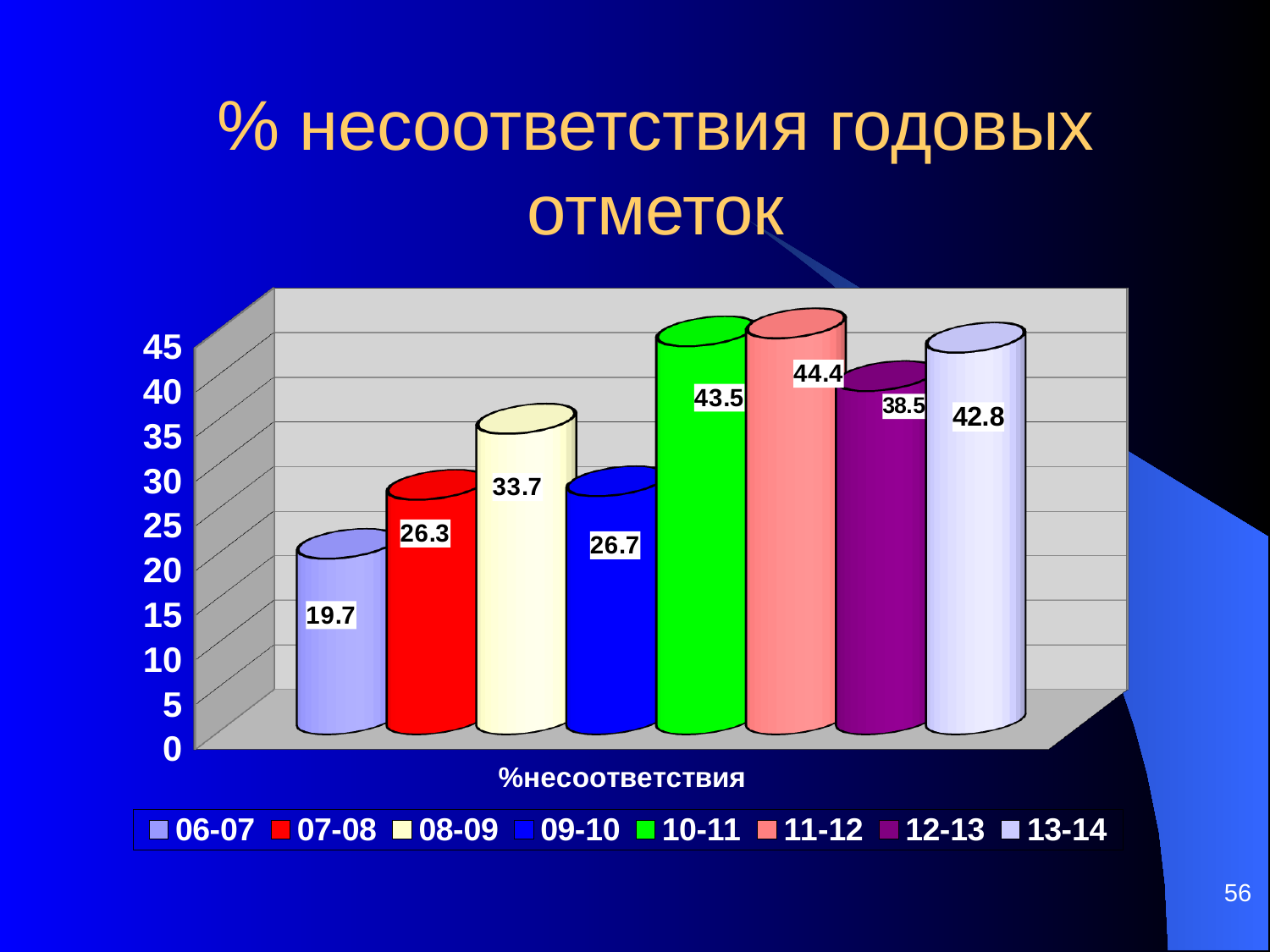

# % несоответствия годовых отметок

[unsupported chart]

56